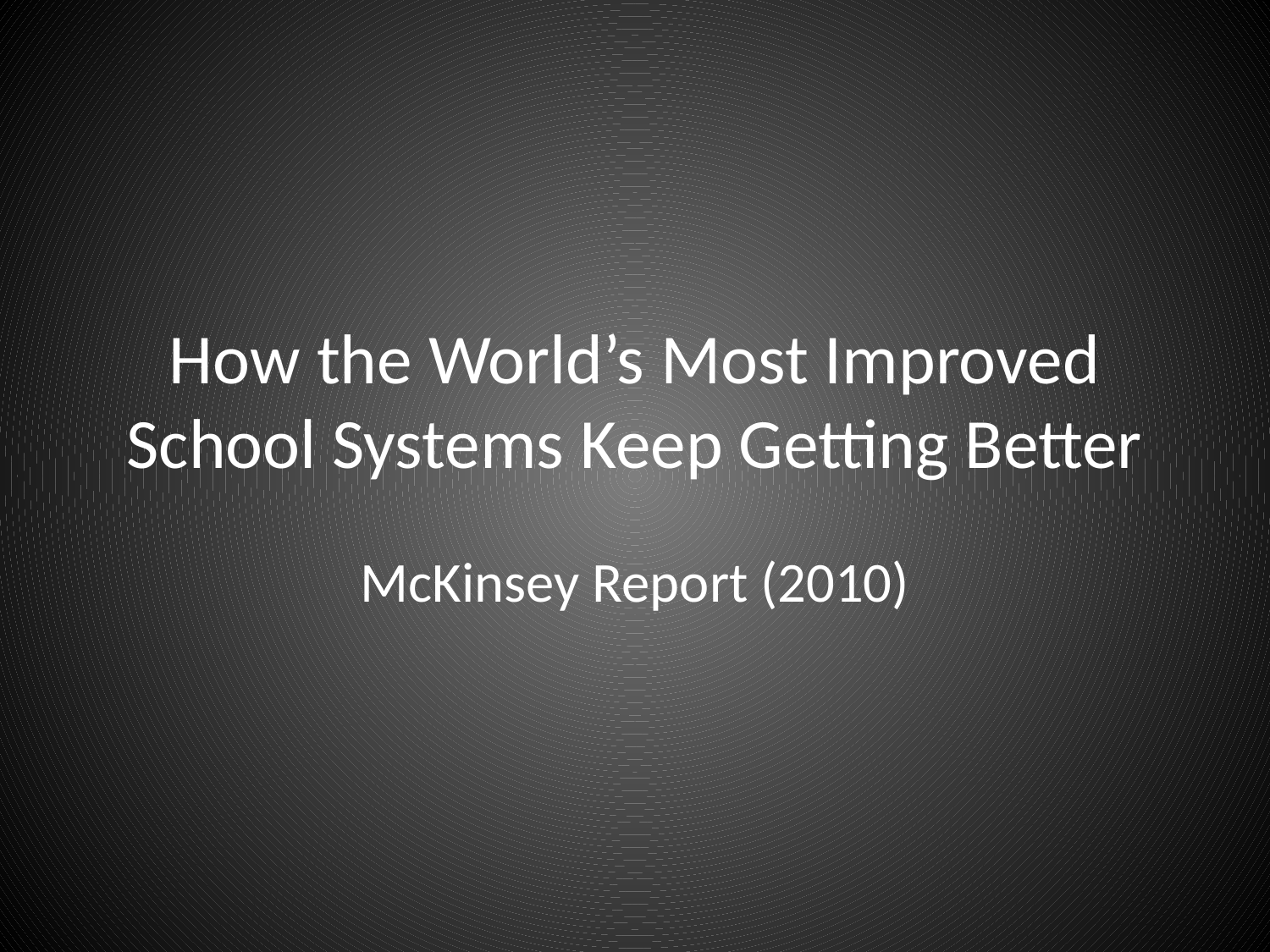

# How the World’s Most Improved School Systems Keep Getting Better
McKinsey Report (2010)